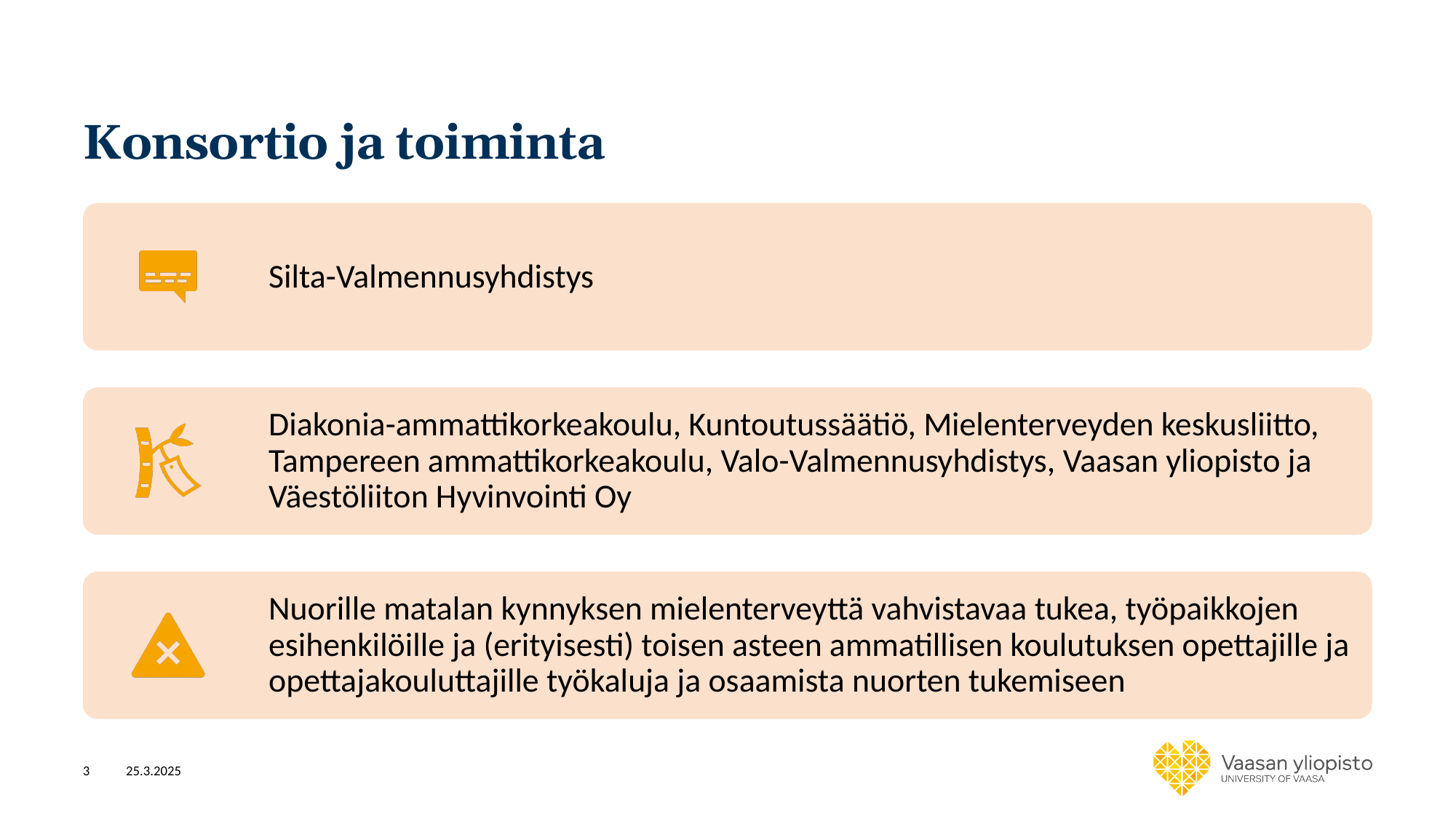

# Konsortio ja toiminta
Silta-Valmennusyhdistys
Diakonia-ammattikorkeakoulu, Kuntoutussäätiö, Mielenterveyden keskusliitto, Tampereen ammattikorkeakoulu, Valo-Valmennusyhdistys, Vaasan yliopisto ja Väestöliiton Hyvinvointi Oy
Nuorille matalan kynnyksen mielenterveyttä vahvistavaa tukea, työpaikkojen esihenkilöille ja (erityisesti) toisen asteen ammatillisen koulutuksen opettajille ja opettajakouluttajille työkaluja ja osaamista nuorten tukemiseen
3
25.3.2025